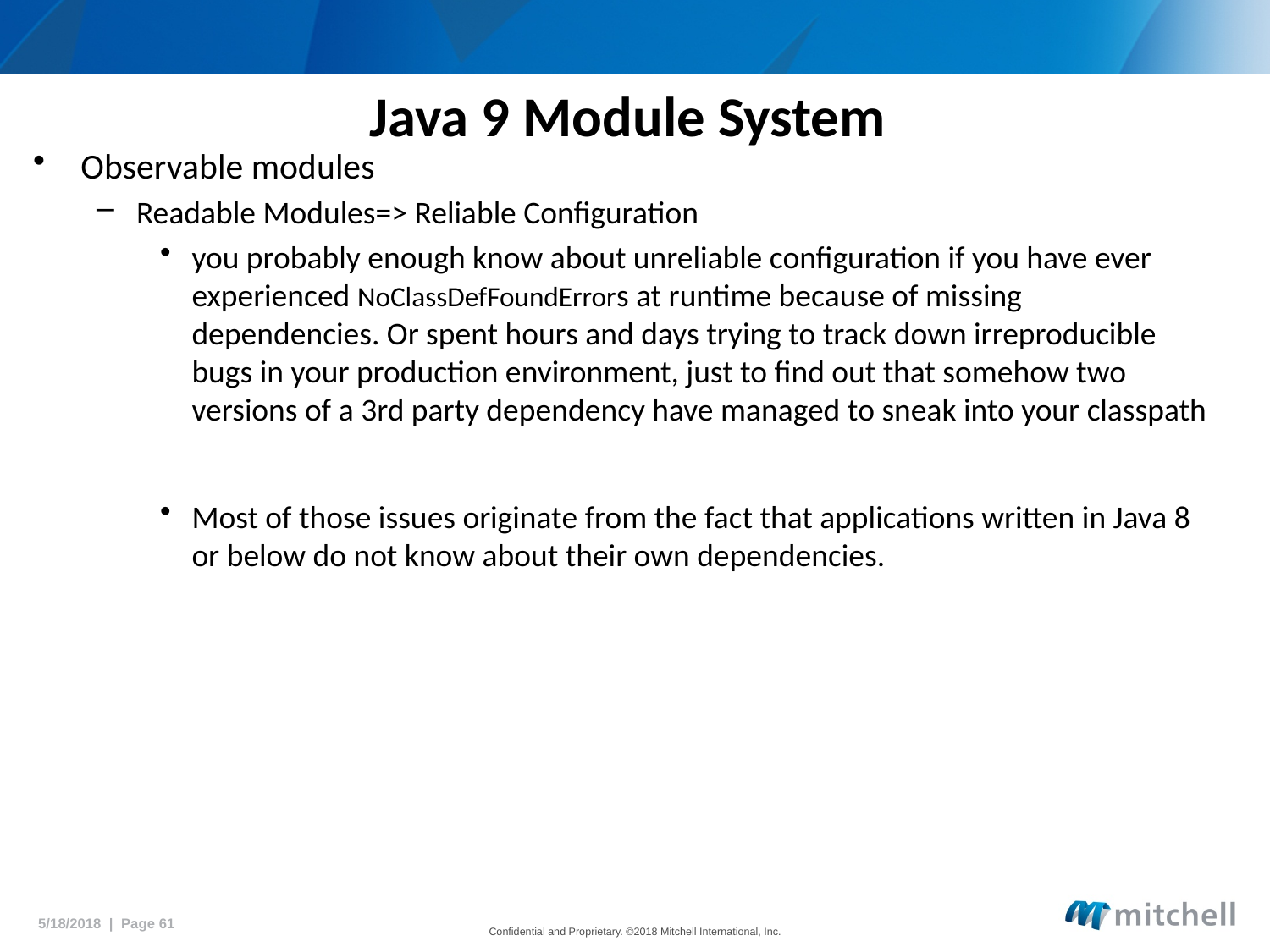

# Java 9 Module System
Observable modules
Readable Modules=> Reliable Configuration
you probably enough know about unreliable configuration if you have ever experienced NoClassDefFoundErrors at runtime because of missing dependencies. Or spent hours and days trying to track down irreproducible bugs in your production environment, just to find out that somehow two versions of a 3rd party dependency have managed to sneak into your classpath

Most of those issues originate from the fact that applications written in Java 8 or below do not know about their own dependencies.

5/18/2018  |  Page 61